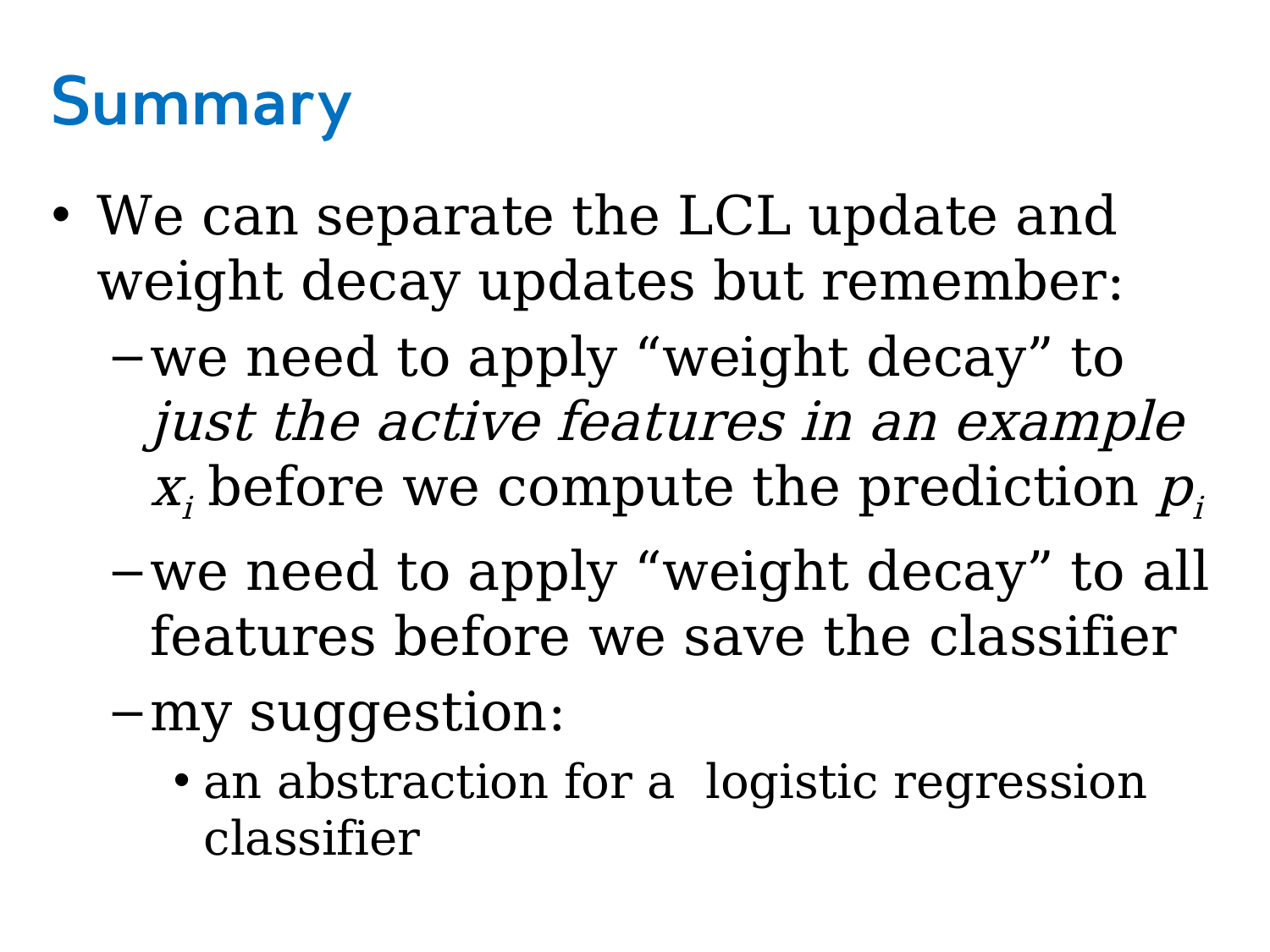

# Summary
We can separate the LCL update and weight decay updates but remember:
we need to apply “weight decay” to just the active features in an example xi before we compute the prediction pi
we need to apply “weight decay” to all features before we save the classifier
my suggestion:
an abstraction for a  logistic regression classifier